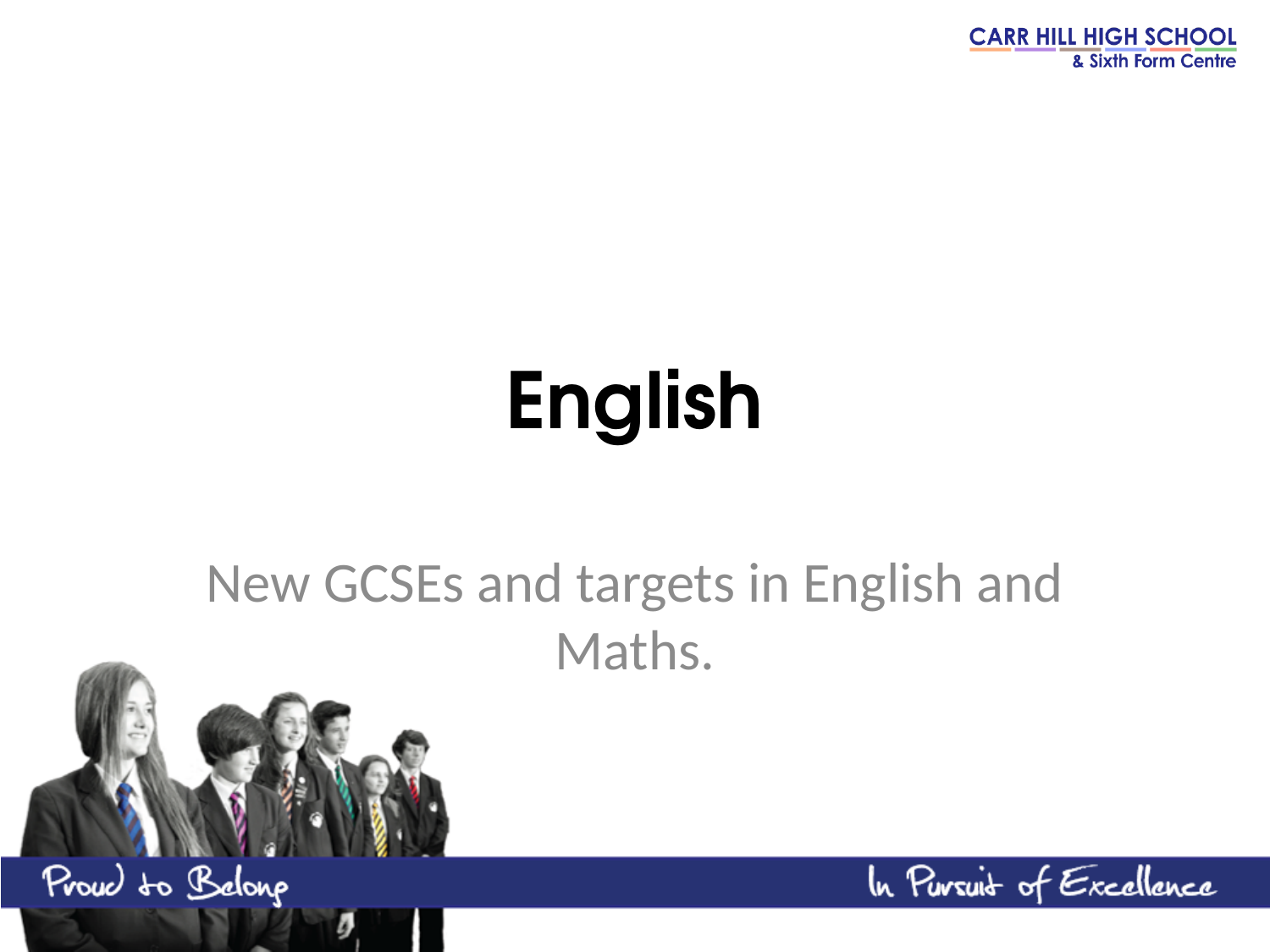

# English
New GCSEs and targets in English and Maths.